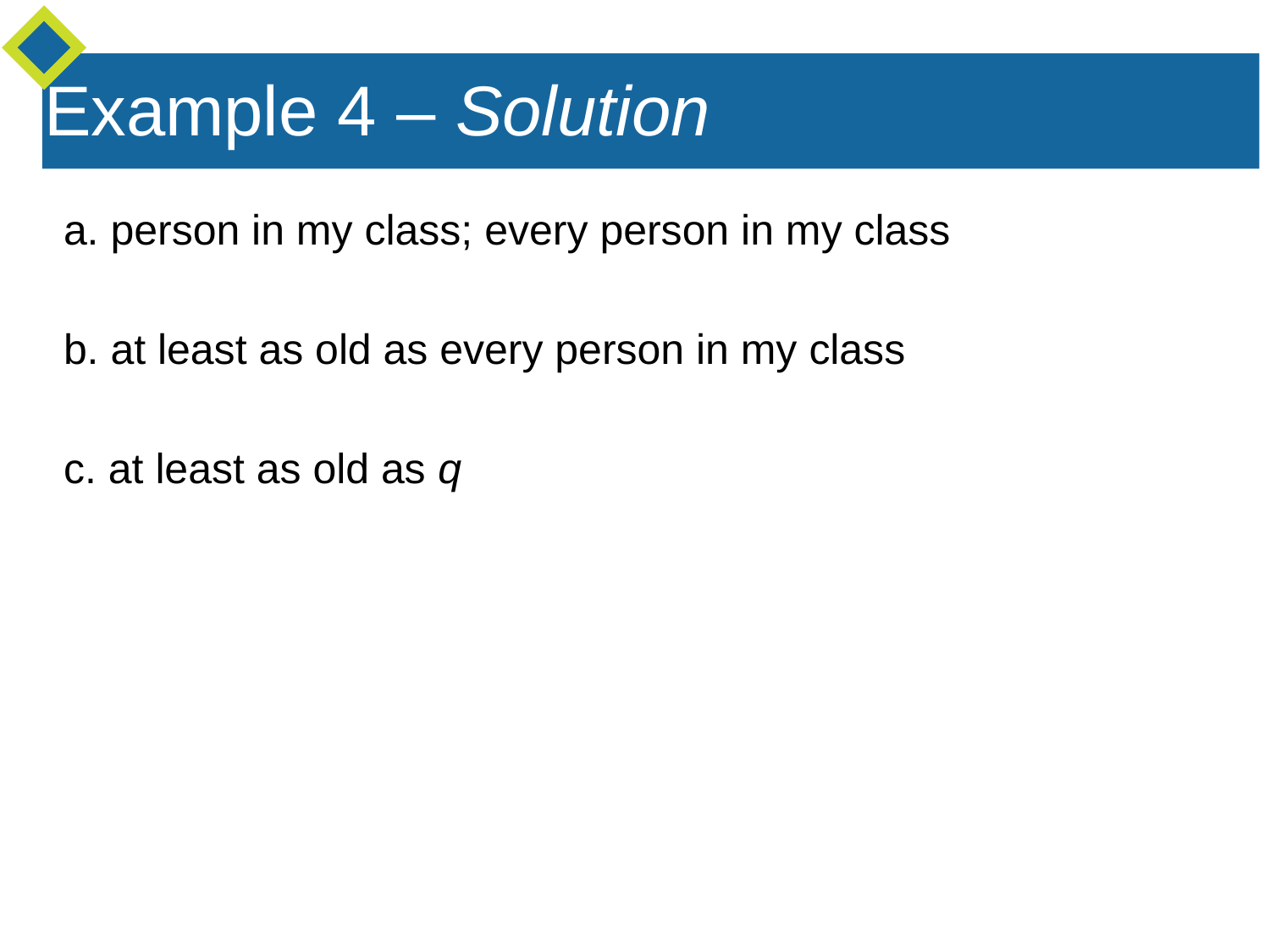

Example 4 – Solution
a. person in my class; every person in my class

b. at least as old as every person in my class

c. at least as old as q